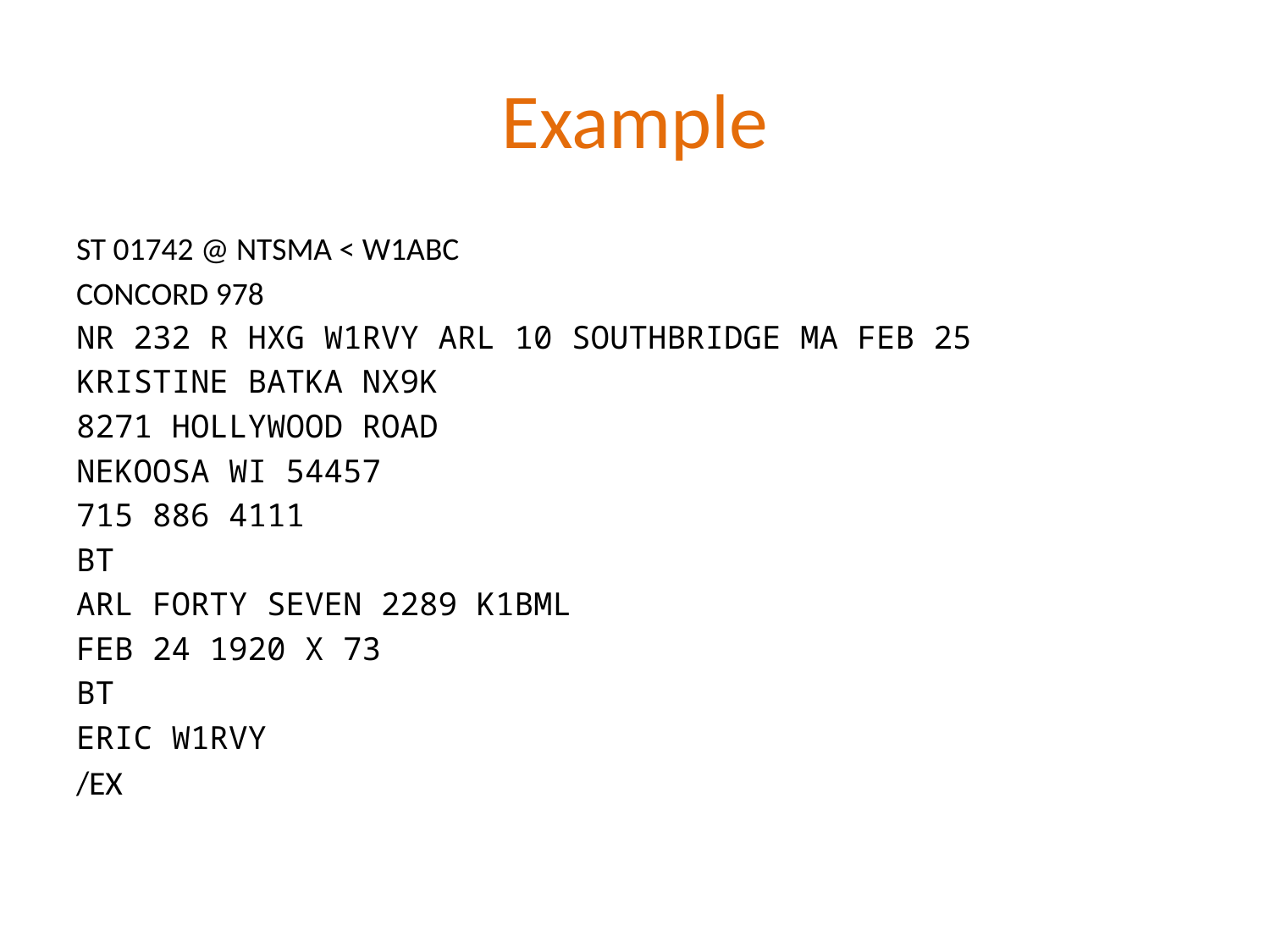

# Example
ST 01742 @ NTSMA < W1ABC
CONCORD 978
NR 232 R HXG W1RVY ARL 10 SOUTHBRIDGE MA FEB 25
KRISTINE BATKA NX9K
8271 HOLLYWOOD ROAD
NEKOOSA WI 54457
715 886 4111
BT
ARL FORTY SEVEN 2289 K1BML
FEB 24 1920 X 73
BT
ERIC W1RVY
/EX